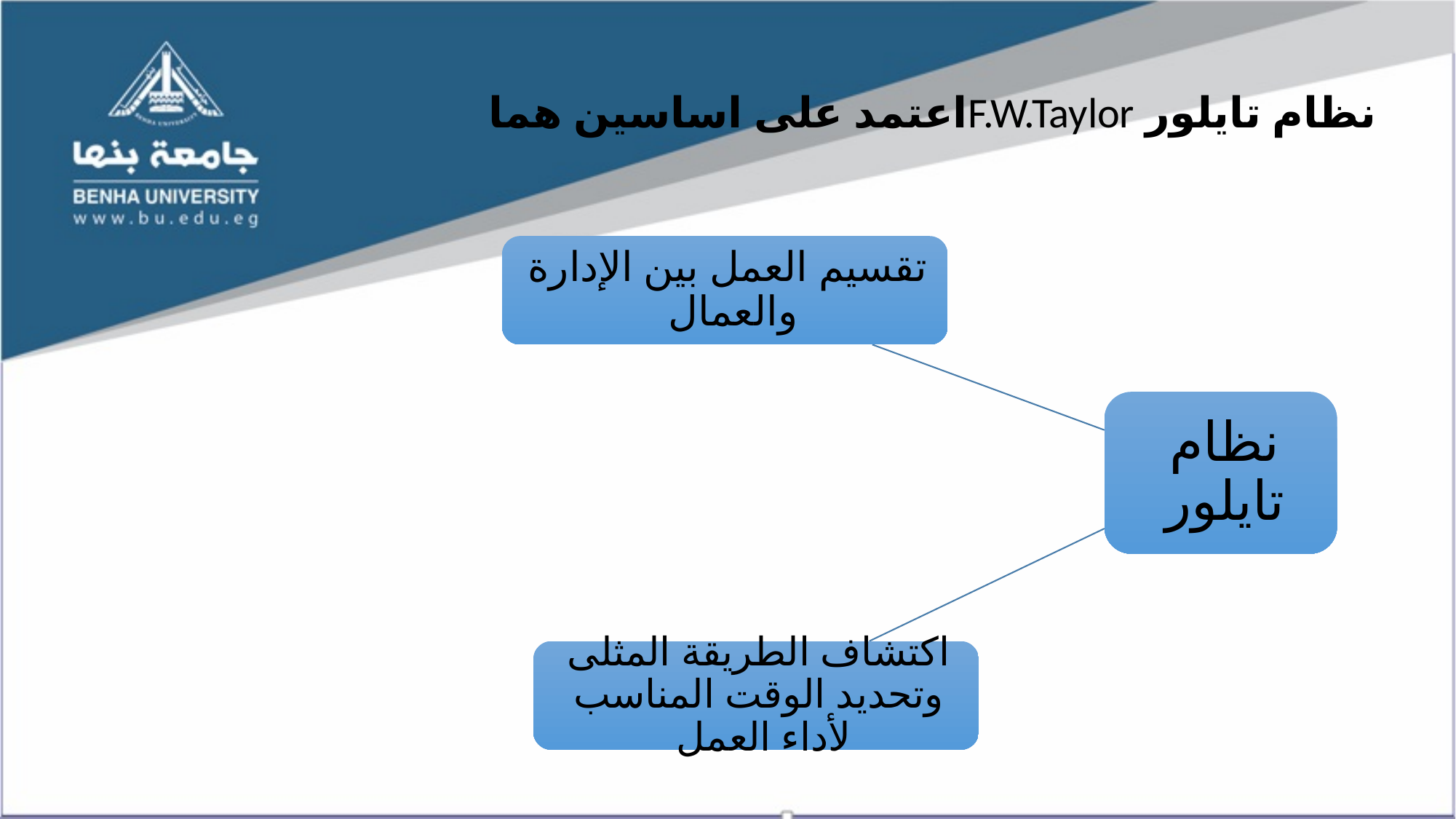

نظام تايلور F.W.Taylorاعتمد على اساسين هما
نظام تايلور
تقسيم العمل بين الإدارة والعمال
اكتشاف الطريقة المثلى وتحديد الوقت المناسب لأداء العمل